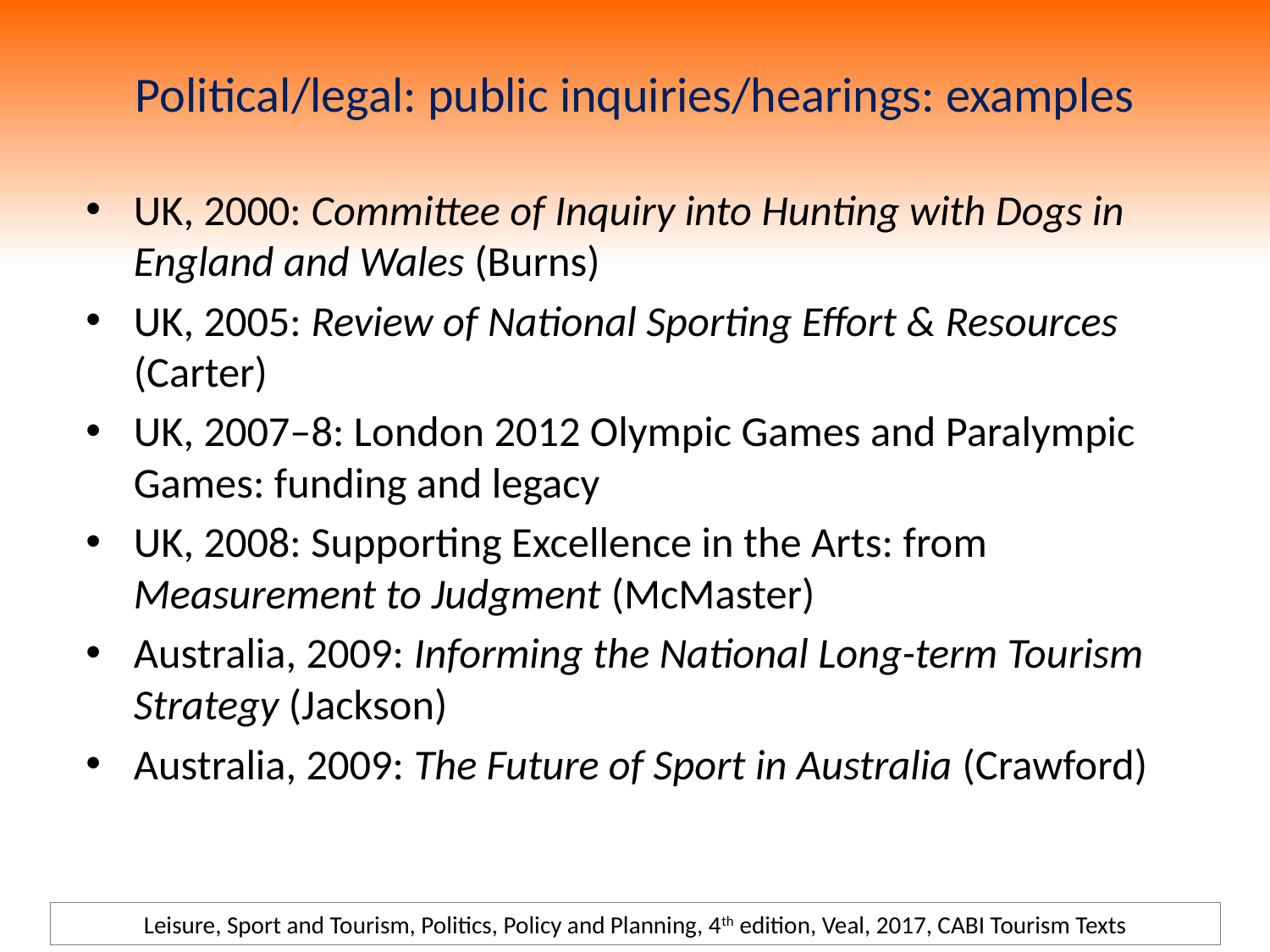

# Political/legal: public inquiries/hearings: examples
UK, 2000: Committee of Inquiry into Hunting with Dogs in England and Wales (Burns)
UK, 2005: Review of National Sporting Effort & Resources (Carter)
UK, 2007–8: London 2012 Olympic Games and Paralympic Games: funding and legacy
UK, 2008: Supporting Excellence in the Arts: from Measurement to Judgment (McMaster)
Australia, 2009: Informing the National Long-term Tourism Strategy (Jackson)
Australia, 2009: The Future of Sport in Australia (Crawford)

Leisure, Sport and Tourism, Politics, Policy and Planning, 4th edition, Veal, 2017, CABI Tourism Texts